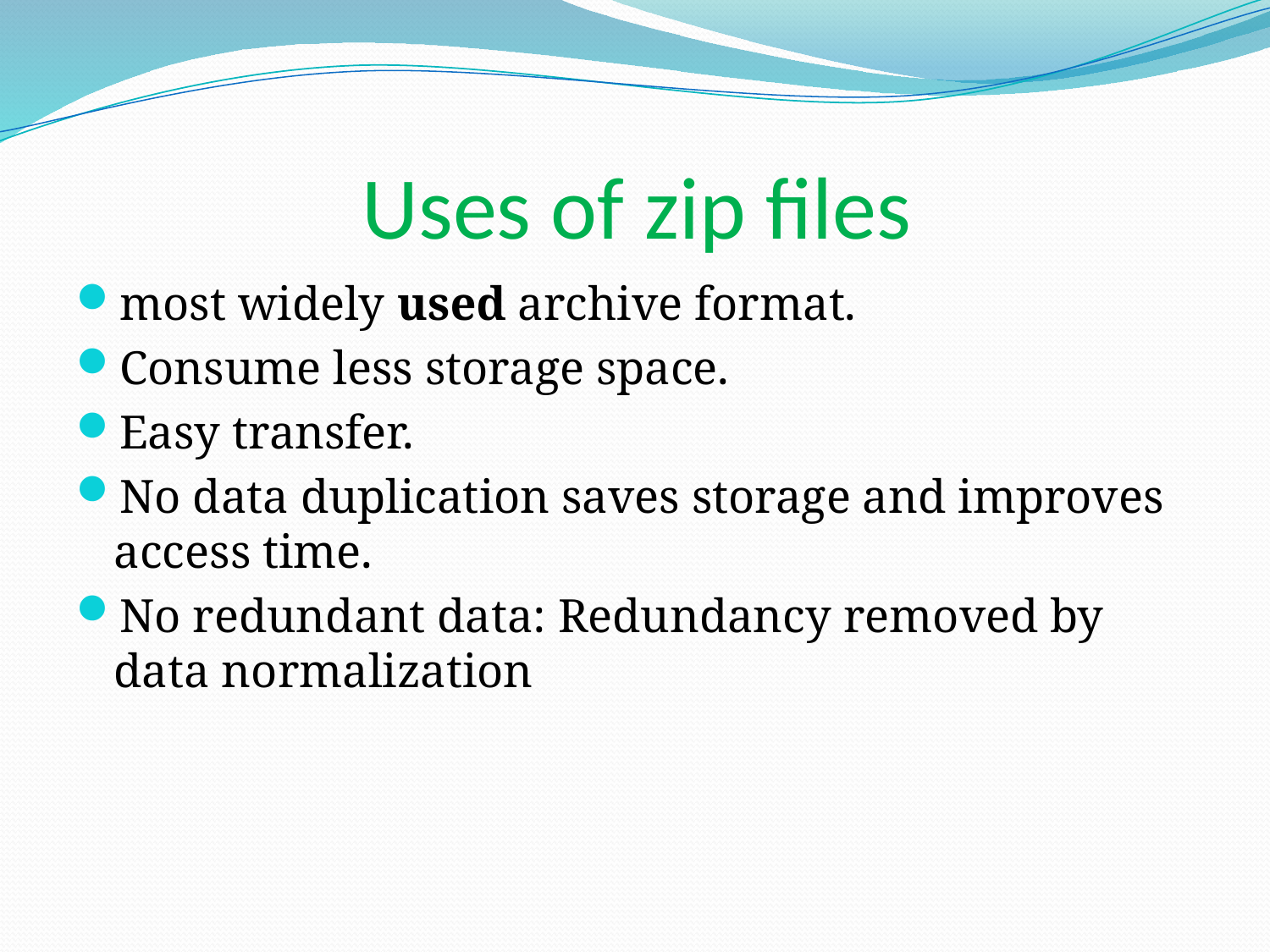

# Uses of zip files
most widely used archive format.
Consume less storage space.
Easy transfer.
No data duplication saves storage and improves access time.
No redundant data: Redundancy removed by data normalization